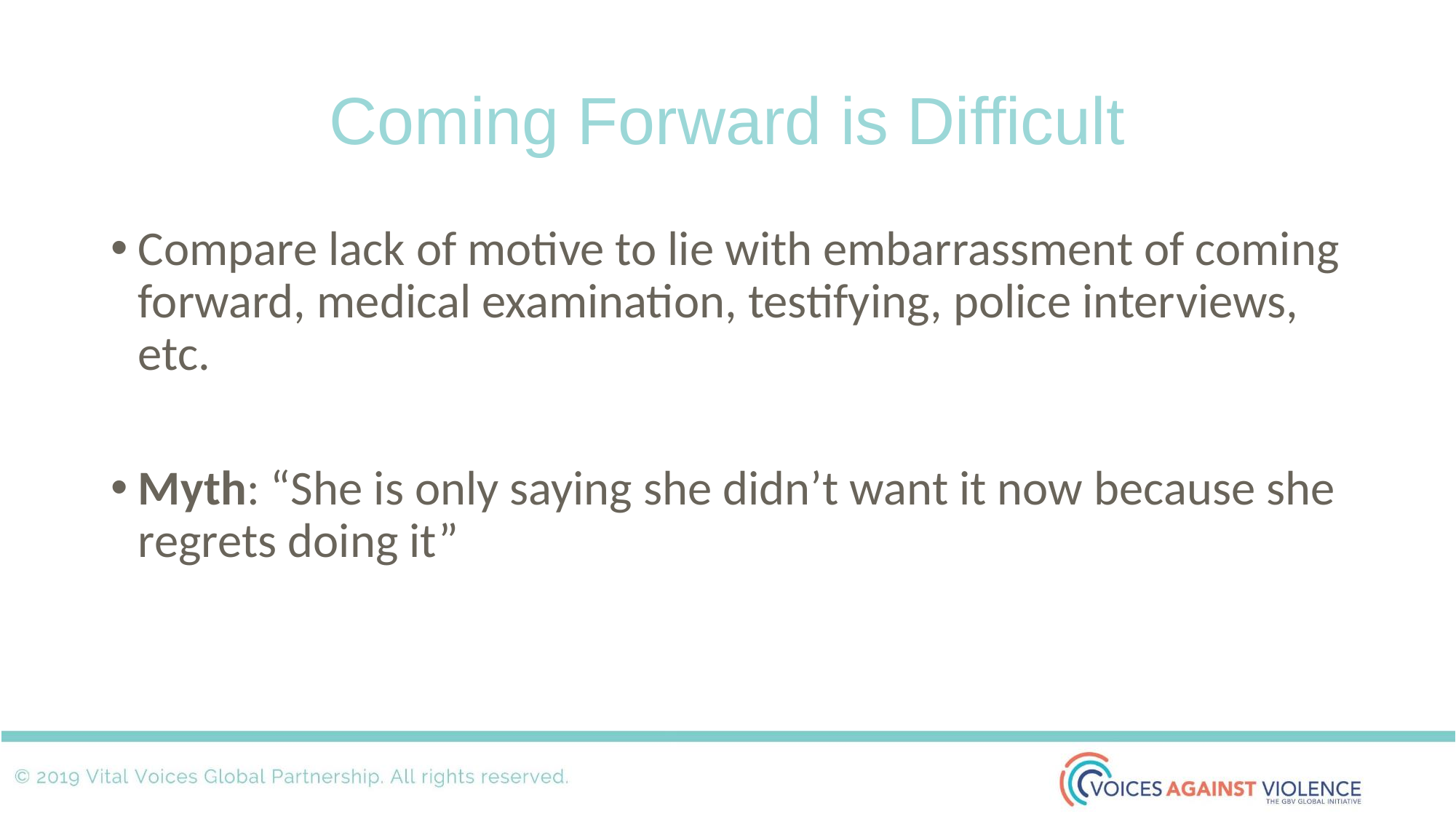

# Coming Forward is Difficult
Compare lack of motive to lie with embarrassment of coming forward, medical examination, testifying, police interviews, etc.

Myth: “She is only saying she didn’t want it now because she regrets doing it”